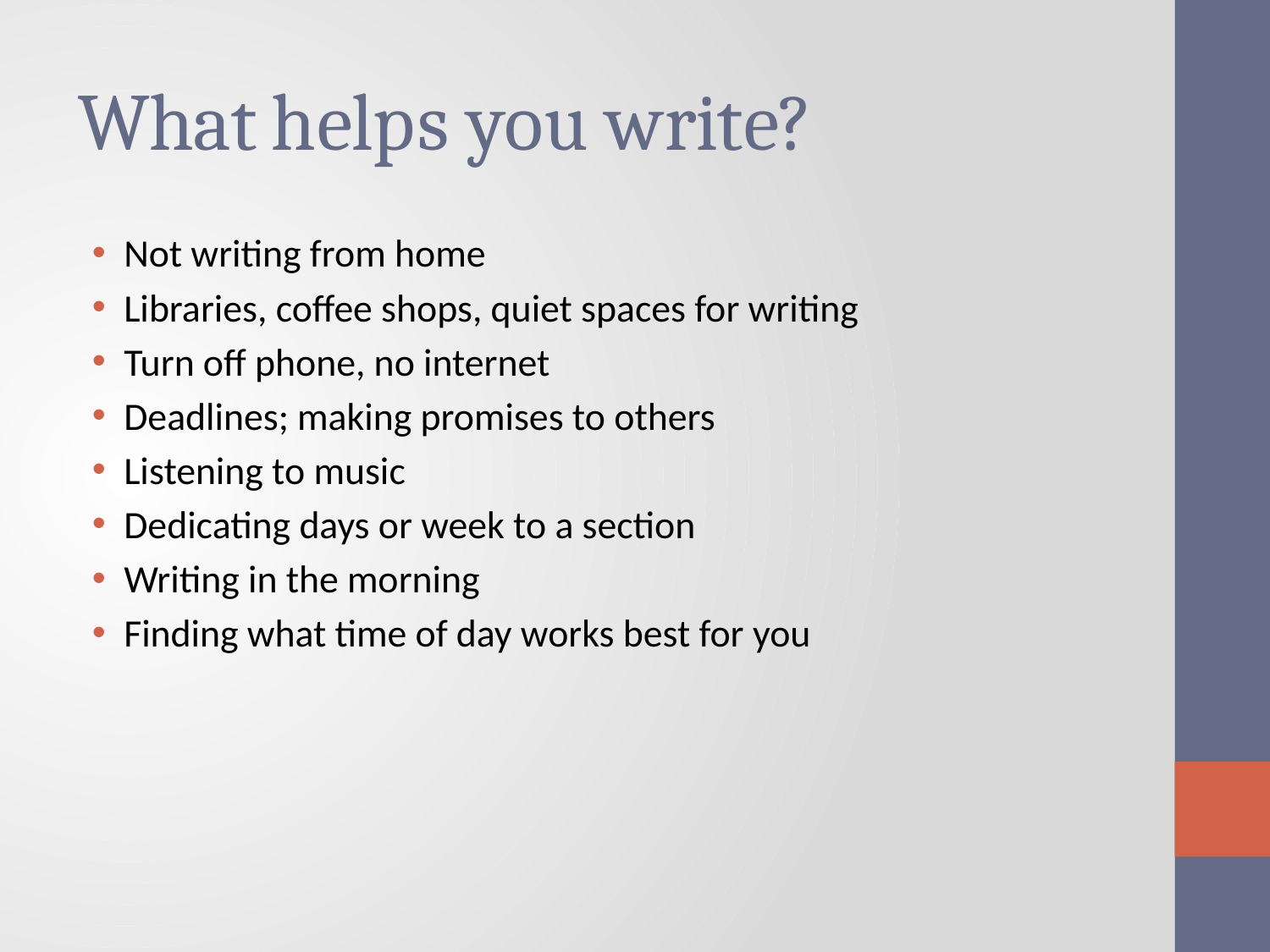

# What helps you write?
Not writing from home
Libraries, coffee shops, quiet spaces for writing
Turn off phone, no internet
Deadlines; making promises to others
Listening to music
Dedicating days or week to a section
Writing in the morning
Finding what time of day works best for you